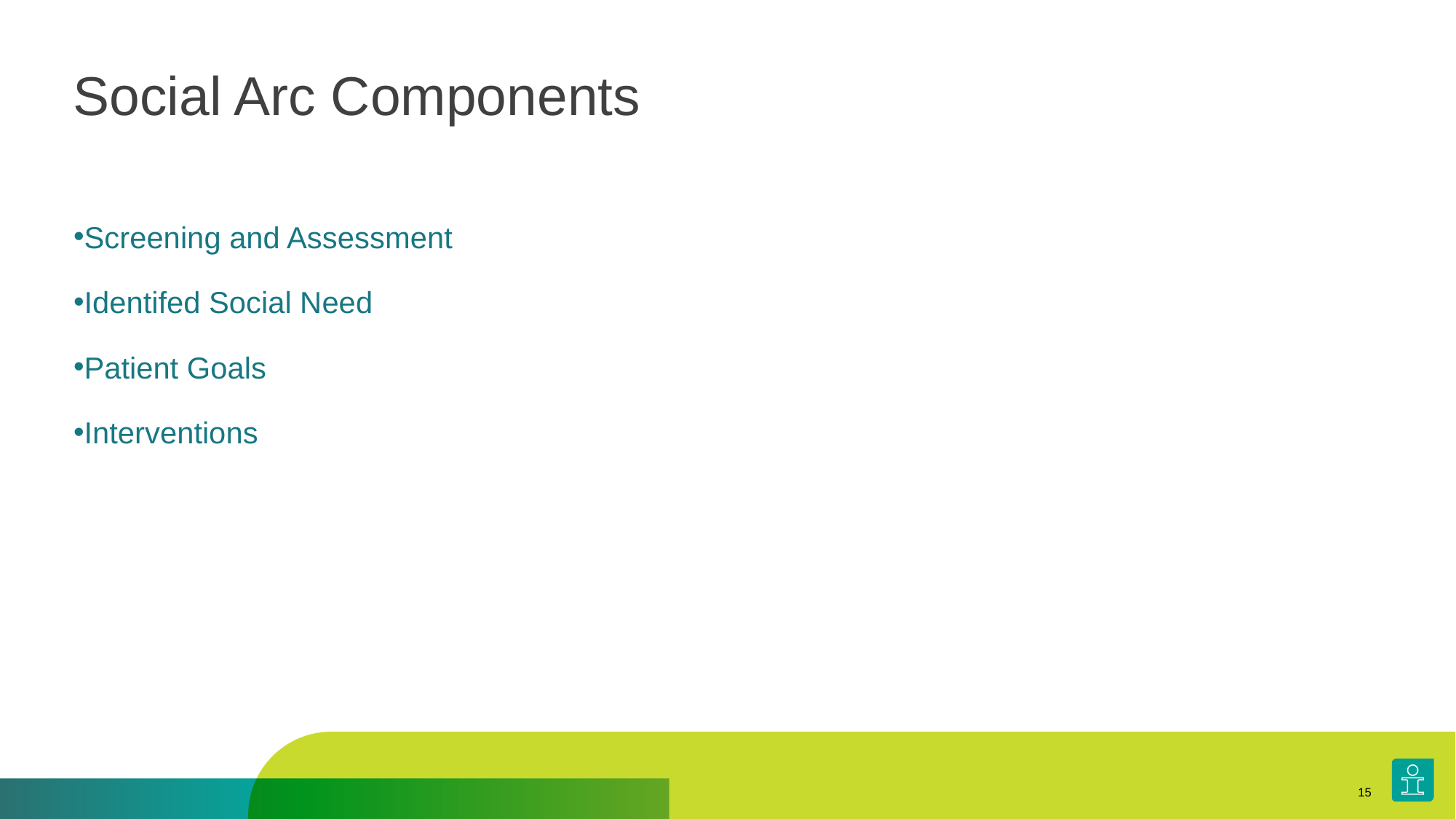

# Social Arc Components
Screening and Assessment
Identifed Social Need
Patient Goals
Interventions